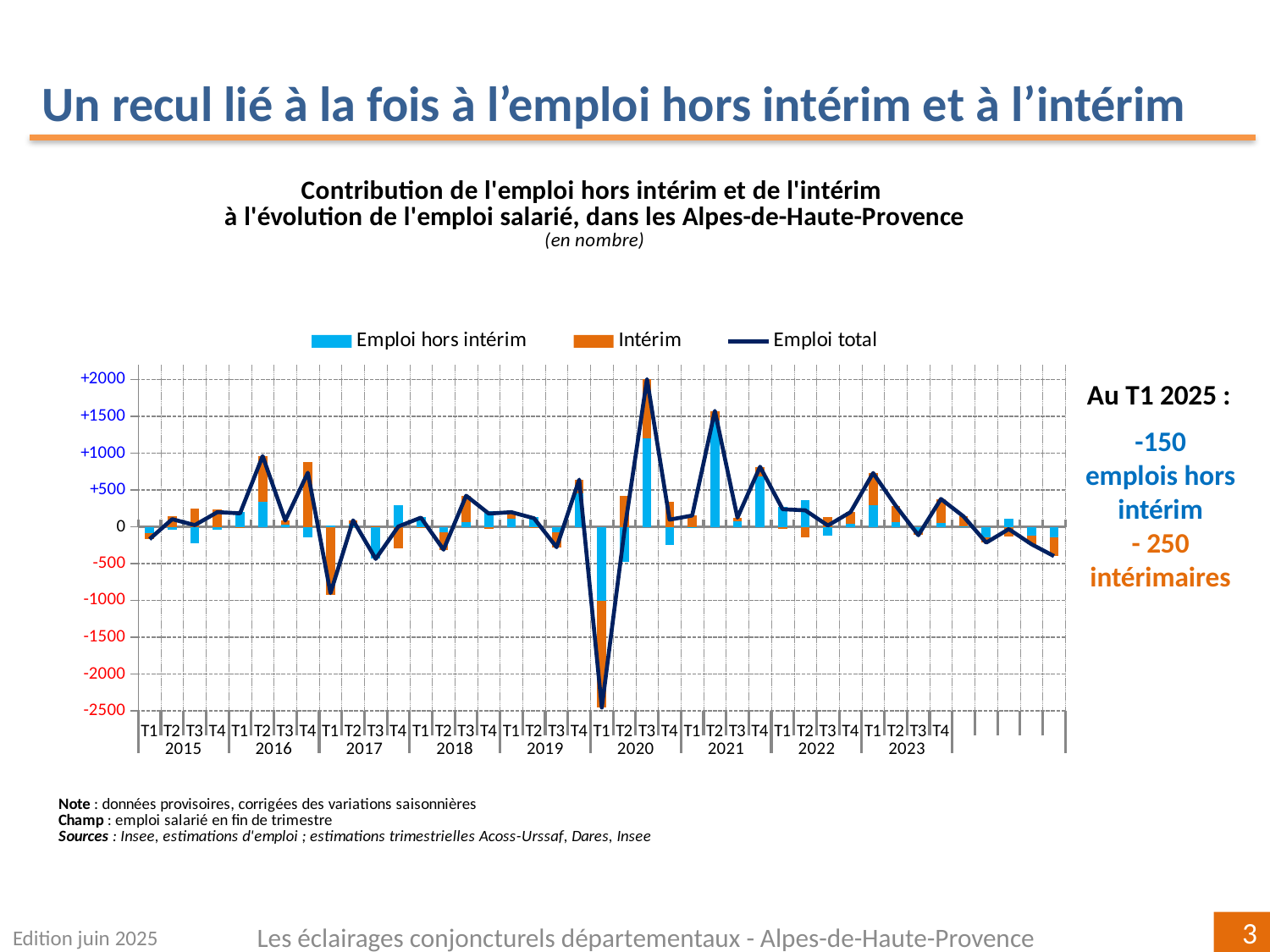

Un recul lié à la fois à l’emploi hors intérim et à l’intérim

### Chart

| Category | Emploi hors intérim | Intérim | Emploi total |
|---|---|---|---|
| T1 | -89.32631375394703 | -77.65329362700004 | -166.97960738094844 |
| T2 | -40.51688946640934 | 143.88510053300024 | 103.36821106659045 |
| T3 | -223.15750346110872 | 245.8558602510002 | 22.698356789893296 |
| T4 | -40.23030312821356 | 239.7939141819993 | 199.56361105378164 |
| T1 | 201.69703939829196 | -18.934159231999274 | 182.76288016629405 |
| T2 | 344.64056826189335 | 615.7127853649995 | 960.3533536268951 |
| T3 | 31.664666069678788 | 53.78560346400036 | 85.45026953367778 |
| T4 | -143.8168812402946 | 878.5693250089994 | 734.7524437687025 |
| T1 | 20.77581469566212 | -920.6561536819995 | -899.8803389863388 |
| T2 | 36.425652547739446 | 51.634818293999615 | 88.06047084174497 |
| T3 | -436.3492157630608 | 0.33969284500062713 | -436.00952291806607 |
| T4 | 293.87511725916556 | -290.666220437 | 3.2088968221723917 |
| T1 | 136.65607131372963 | -11.896526533000724 | 124.75954478072526 |
| T2 | -72.196494218093 | -238.50699161199918 | -310.70348583009036 |
| T3 | 58.5840039647519 | 363.95795203599937 | 422.54195600075036 |
| T4 | 209.64509900640405 | -30.140709542999502 | 179.50438946340728 |
| T1 | 106.66008808234619 | 91.71186396599978 | 198.3719520483428 |
| T2 | 132.37327890911547 | -16.450778693999837 | 115.92250021511427 |
| T3 | -77.65418374264846 | -200.012990274 | -277.66717401664937 |
| T4 | 459.15895675359207 | 180.91756815599956 | 640.076524909593 |
| T1 | -999.9422445818418 | -1453.7395062869996 | -2453.68175086884 |
| T2 | -477.42399341195414 | 421.06722206099994 | -56.35677135095466 |
| T3 | 1200.302853883135 | 803.7305305509994 | 2004.0333844341367 |
| T4 | -244.34846730021673 | 341.1531652580006 | 96.80469795777753 |
| T1 | -5.706358958428609 | 158.65927628200006 | 152.95291732357873 |
| T2 | 1443.6212066101143 | 130.243686324 | 1573.8648929341143 |
| T3 | 76.1730405041526 | 48.41485193299968 | 124.58789243715 |
| T4 | 679.4440338326458 | 135.47332187200027 | 814.9173557046452 |
| T1 | 266.5655607122899 | -27.945113187000516 | 238.6204475252889 |
| T2 | 362.68002332867036 | -138.9983802479992 | 223.68164308067207 |
| T3 | -121.82109540623787 | 138.54785474499977 | 16.72675933875871 |
| T4 | 45.90818019921426 | 153.46499542399897 | 199.3731756232155 |
| T1 | 297.196653629886 | 432.30544123300024 | 729.502094862888 |
| T2 | 69.12806169188116 | 216.06751049100149 | 285.1955721828781 |
| T3 | -74.83359149921307 | -40.040011067000705 | -114.87360256620741 |
| T4 | 50.9483409680397 | 327.4197473859995 | 378.36808835403644 |
Au T1 2025 :
-150
emplois hors intérim
- 250
intérimaires

Edition juin 2025
Les éclairages conjoncturels départementaux - Alpes-de-Haute-Provence
3